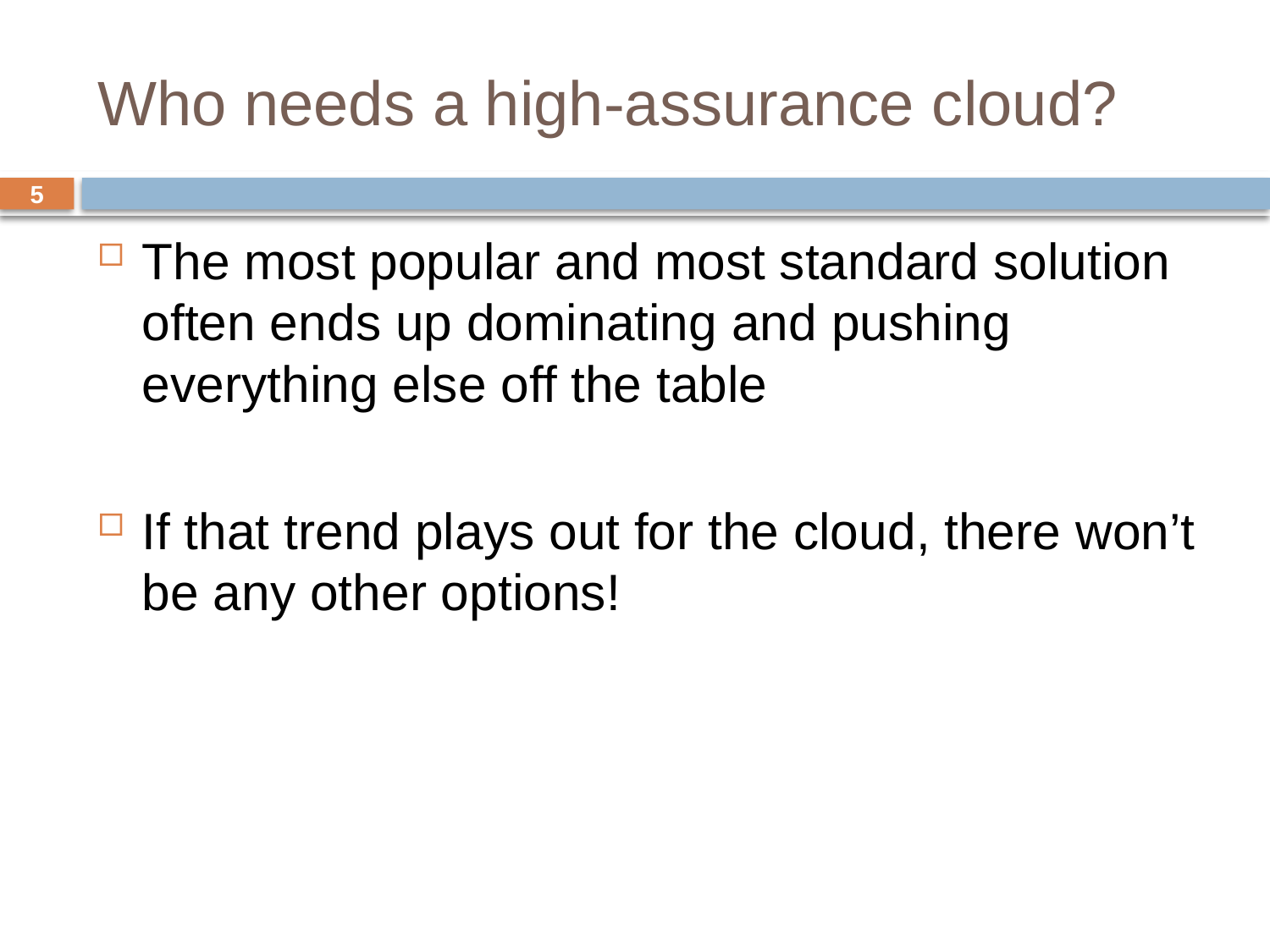

# Who needs a high-assurance cloud?
5
The most popular and most standard solution often ends up dominating and pushing everything else off the table

If that trend plays out for the cloud, there won’t be any other options!